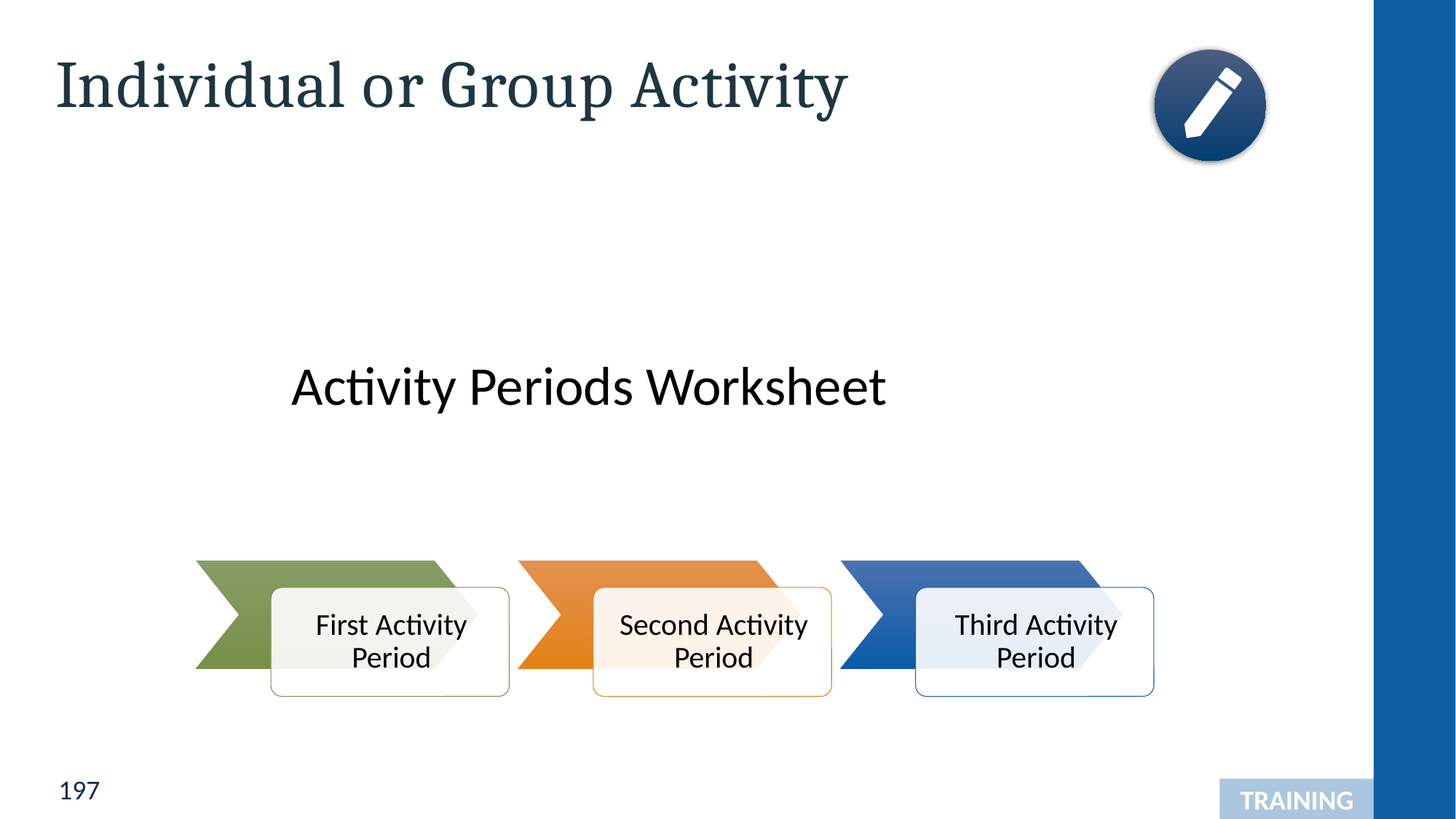

# Individual or Group Activity

Activity Periods Worksheet

First Activity Period
Second Activity Period
Third Activity Period
TRAINING